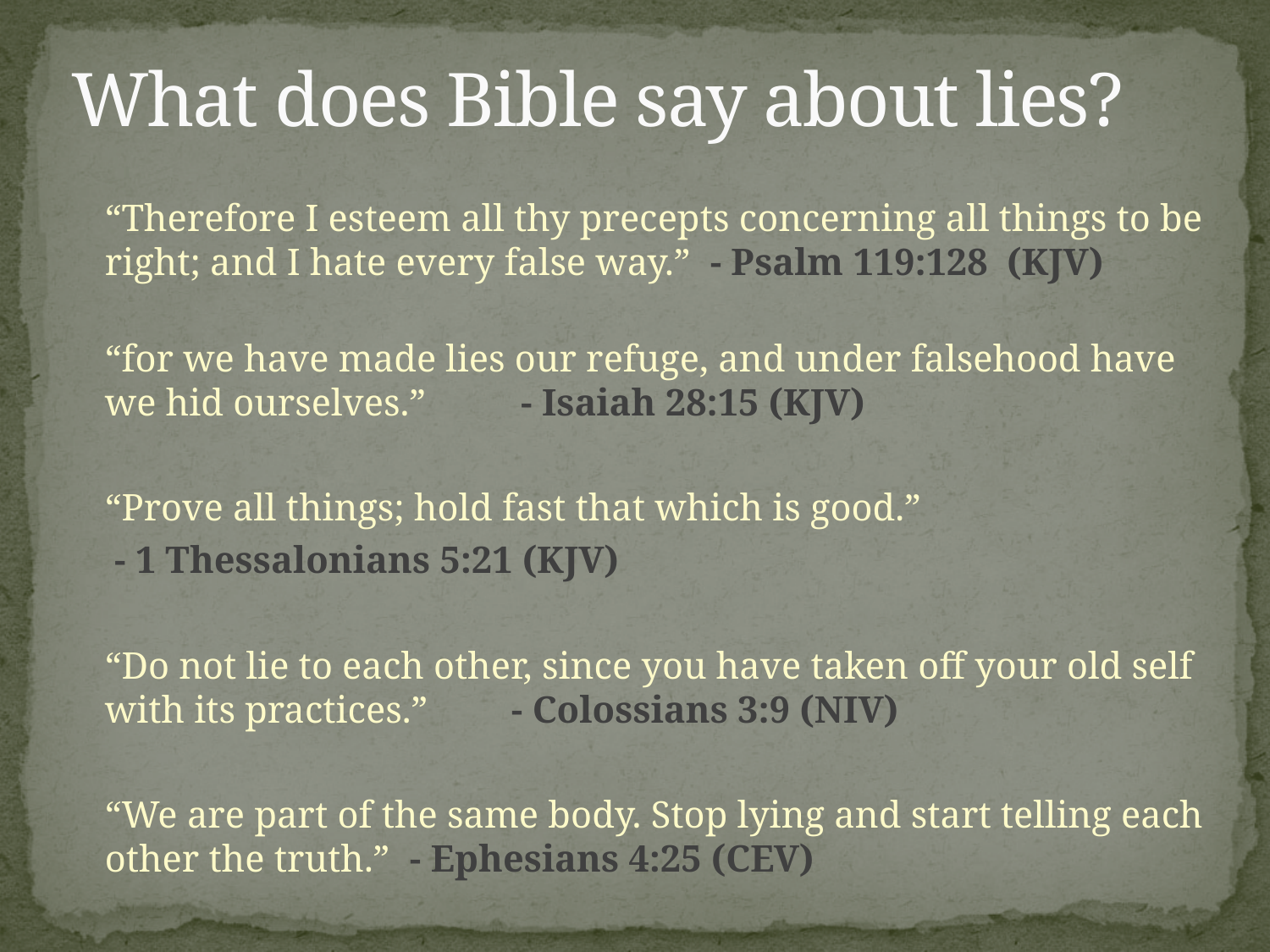

# What does Bible say about lies?
	“Therefore I esteem all thy precepts concerning all things to be right; and I hate every false way.”  - Psalm 119:128  (KJV)
“for we have made lies our refuge, and under falsehood have we hid ourselves.”  		 - Isaiah 28:15 (KJV)

	“Prove all things; hold fast that which is good.”
					 - 1 Thessalonians 5:21 (KJV)

	“Do not lie to each other, since you have taken off your old self with its practices.”  	- Colossians 3:9 (NIV)

	“We are part of the same body. Stop lying and start telling each other the truth.”  	- Ephesians 4:25 (CEV)